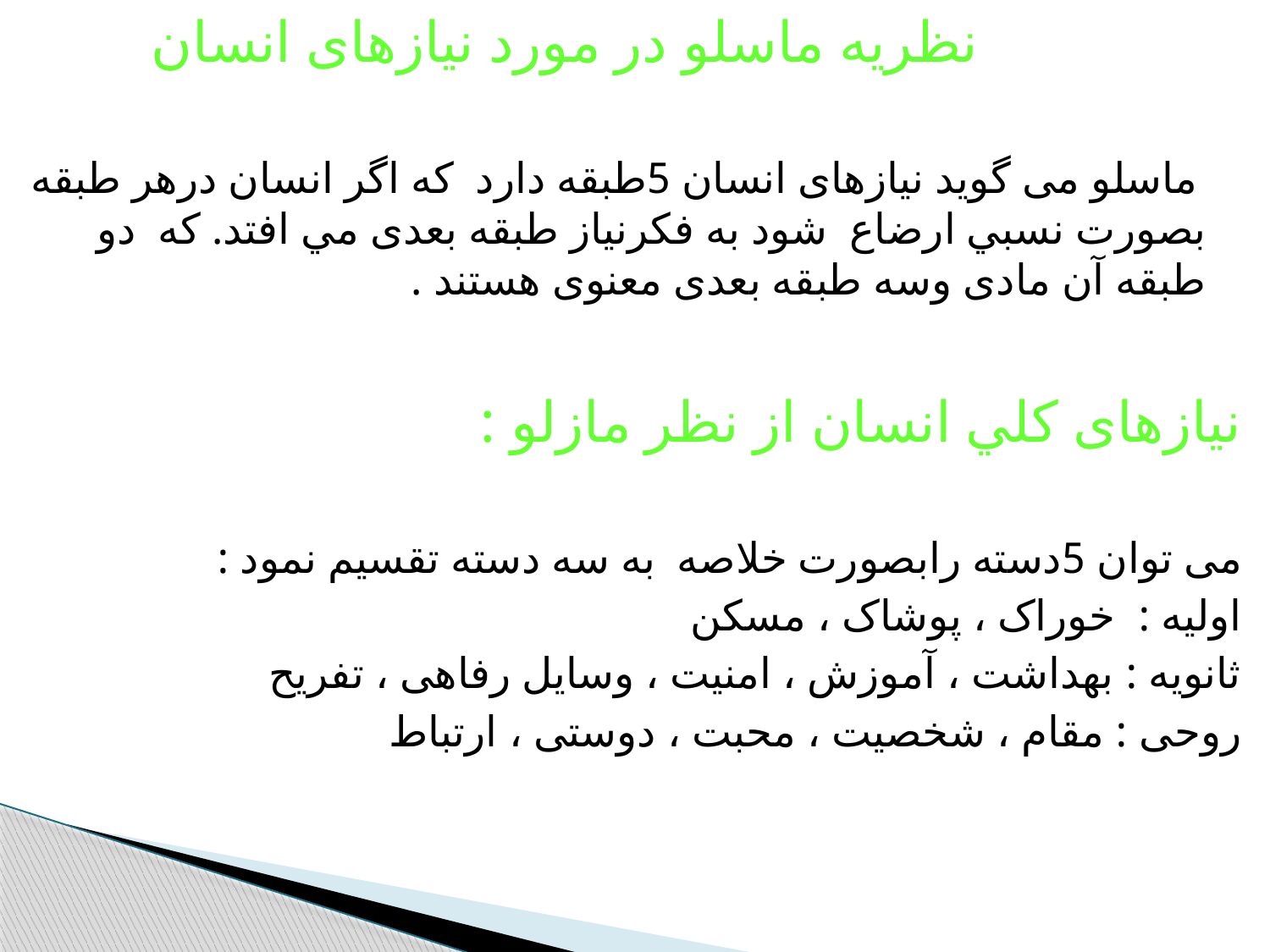

نظریه ماسلو در مورد نیازهای انسان

    ماسلو می گوید نیازهای انسان 5طبقه دارد  که اگر انسان درهر طبقه بصورت نسبي ارضاع  شود به فکرنياز طبقه بعدی مي افتد. كه  دو طبقه آن مادی وسه طبقه بعدی معنوی هستند .

نیازهای كلي انسان از نظر مازلو :

می توان 5دسته رابصورت خلاصه  به سه دسته تقسیم نمود :
اولیه :  خوراک ، پوشاک ، مسکن
ثانویه : بهداشت ، آموزش ، امنیت ، وسایل رفاهی ، تفریح
روحی : مقام ، شخصیت ، محبت ، دوستی ، ارتباط